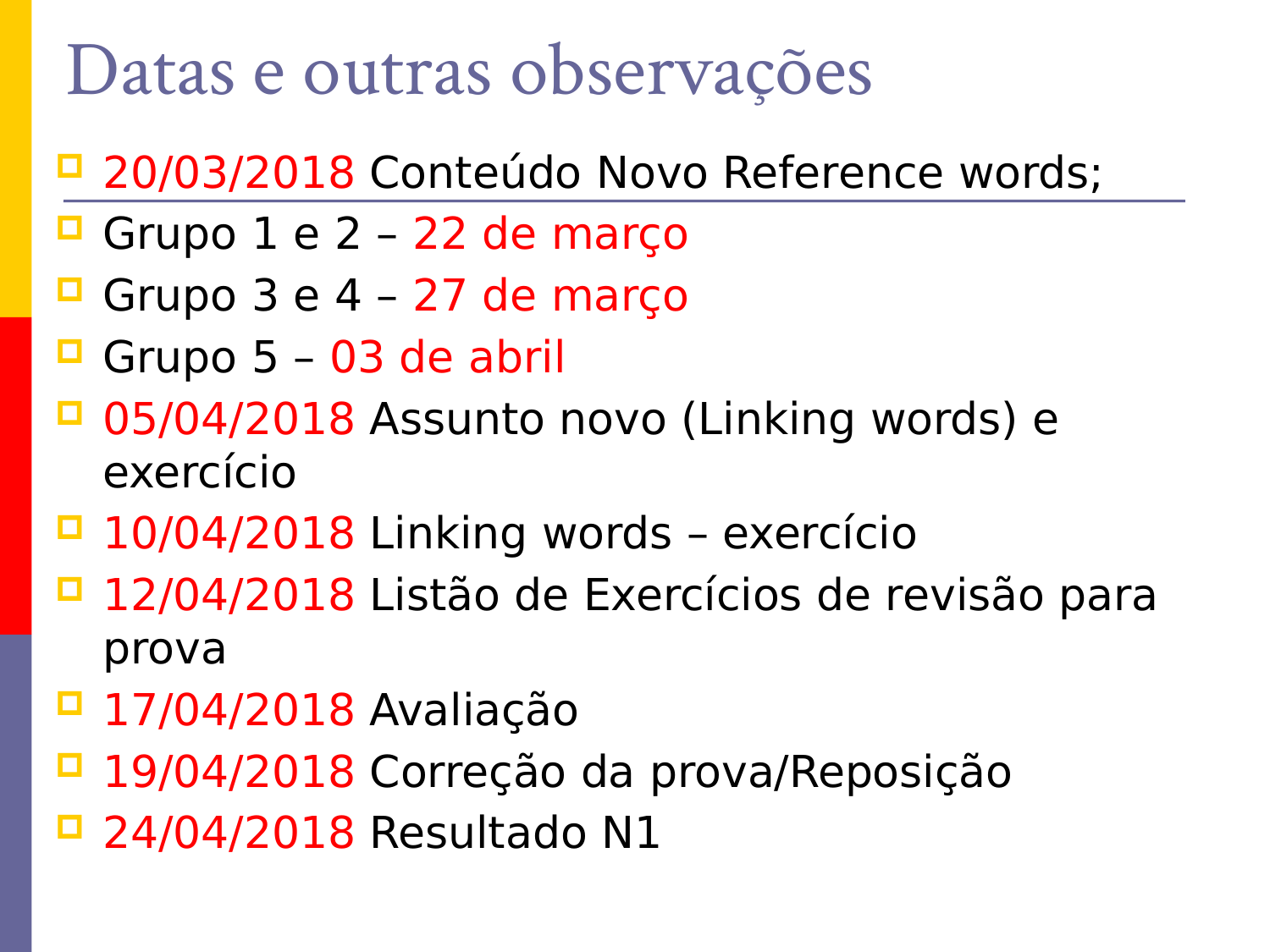

# Datas e outras observações
20/03/2018 Conteúdo Novo Reference words;
Grupo 1 e 2 – 22 de março
Grupo 3 e 4 – 27 de março
Grupo 5 – 03 de abril
05/04/2018 Assunto novo (Linking words) e exercício
10/04/2018 Linking words – exercício
12/04/2018 Listão de Exercícios de revisão para prova
17/04/2018 Avaliação
19/04/2018 Correção da prova/Reposição
24/04/2018 Resultado N1